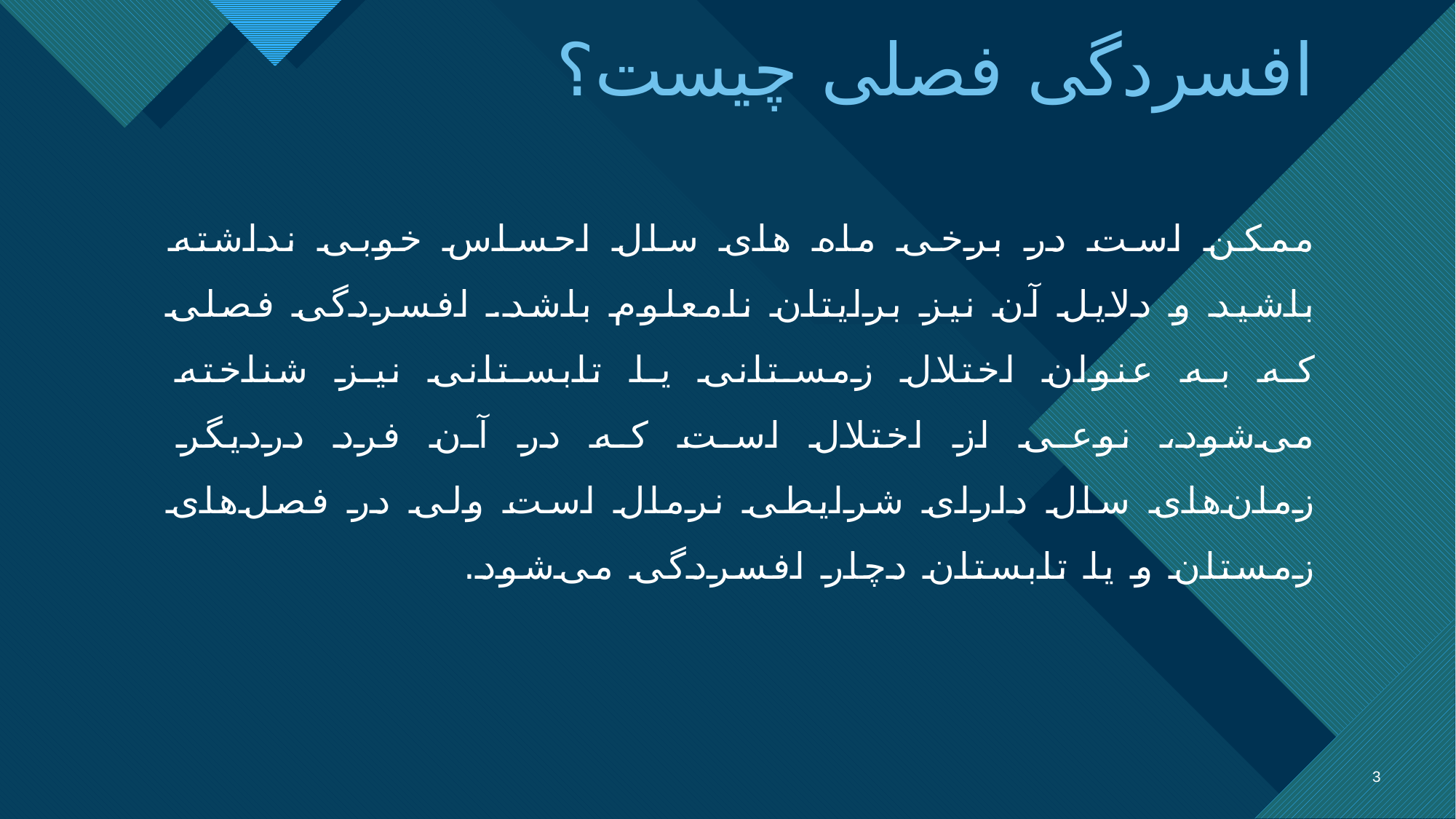

# افسردگی فصلی چیست؟
ممکن است در برخی ماه های سال احساس خوبی نداشته باشید و دلایل آن نیز برایتان نامعلوم باشد. افسردگی فصلی که به عنوان اختلال زمستانی یا تابستانی نیز شناخته می‌شود، نوعی از اختلال است که در آن فرد دردیگر زمان‌های سال دارای شرایطی نرمال است ولی در فصل‌های زمستان و یا تابستان دچار افسردگی می‌شود.

3